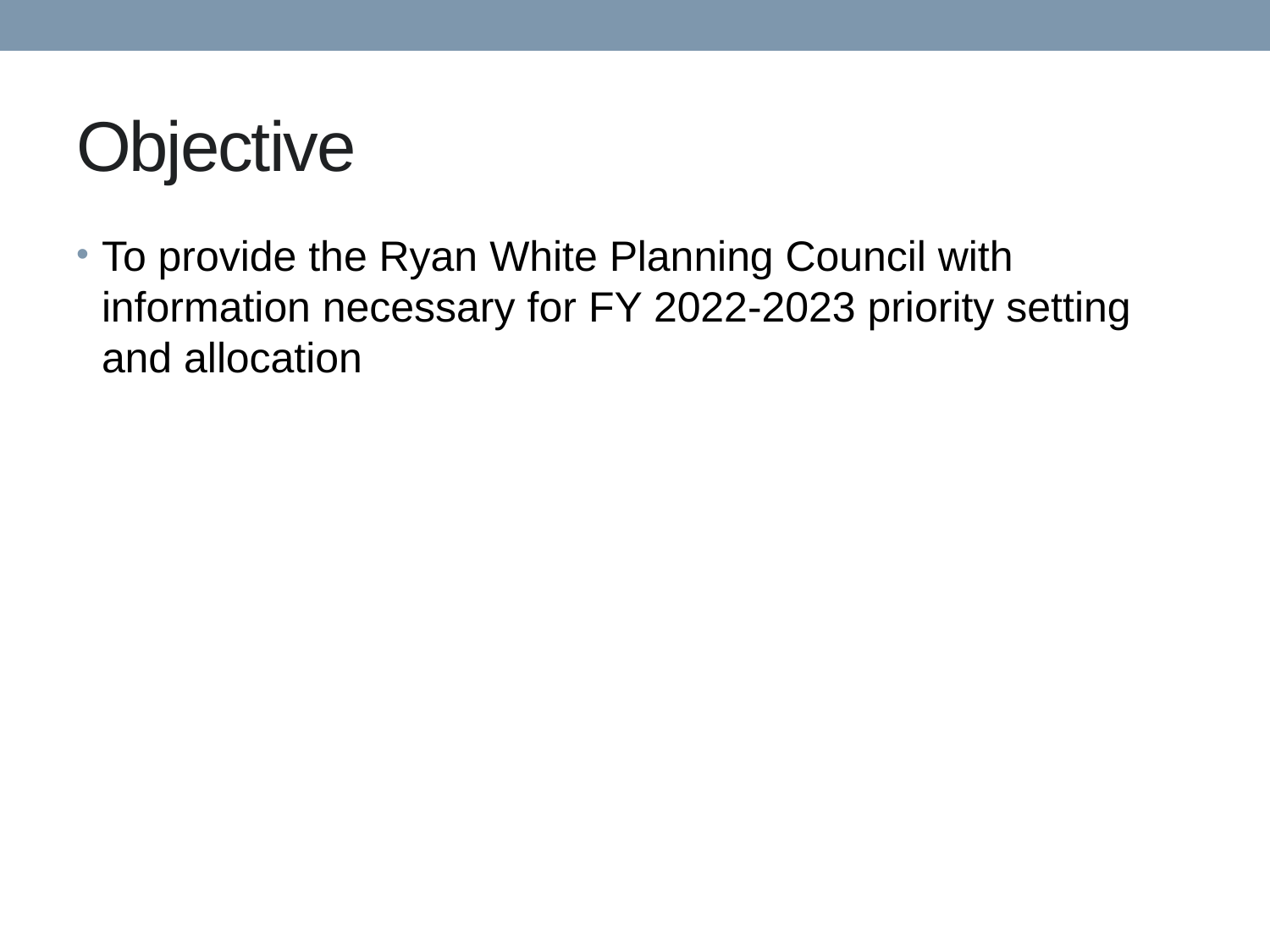

# Objective
To provide the Ryan White Planning Council with information necessary for FY 2022-2023 priority setting and allocation